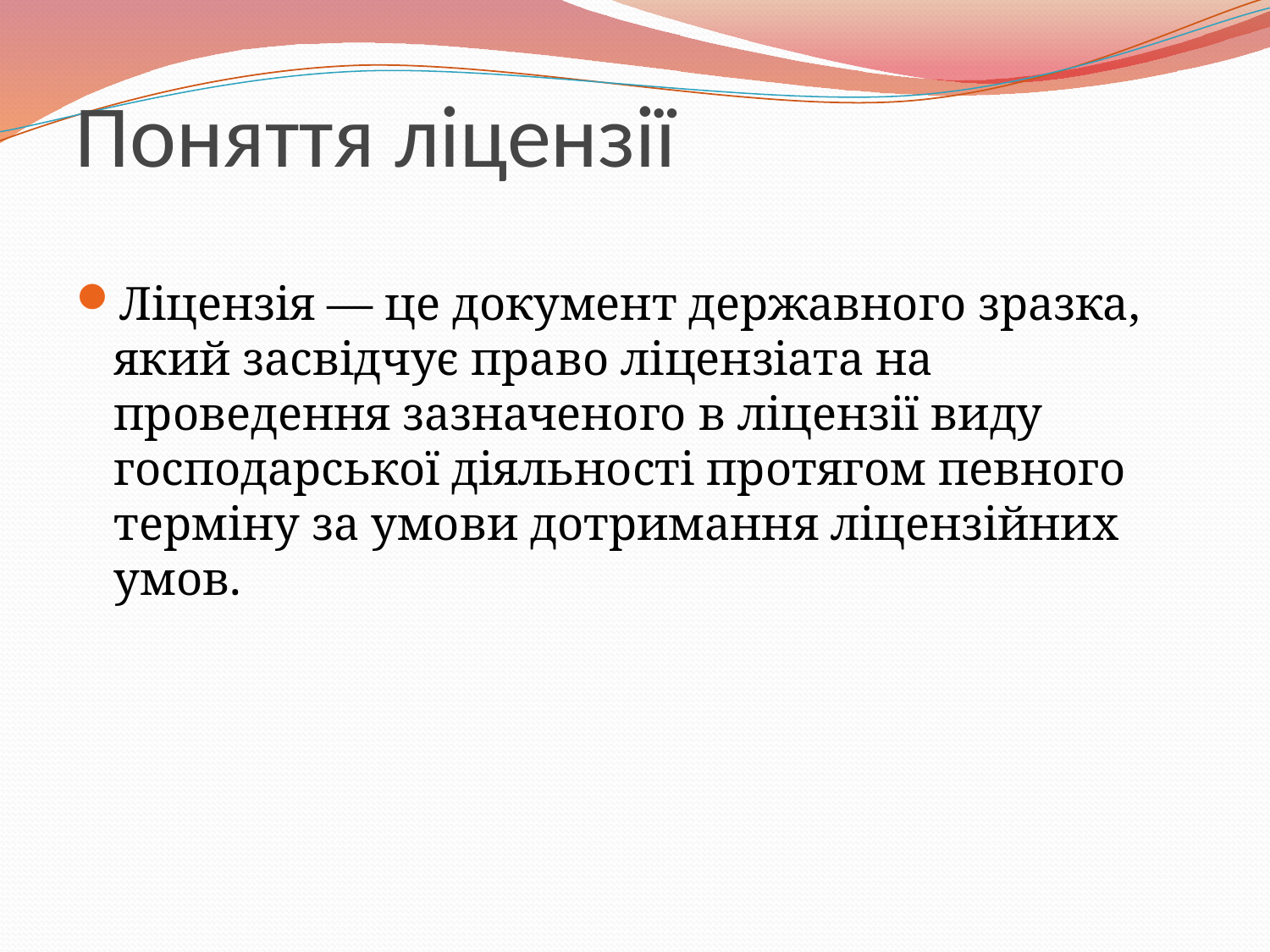

# Поняття ліцензії
Ліцензія — це документ державного зразка, який засвідчує право ліцензіата на проведення зазначеного в ліцензії виду господарської діяльності протягом певного терміну за умови дотримання ліцензійних умов.